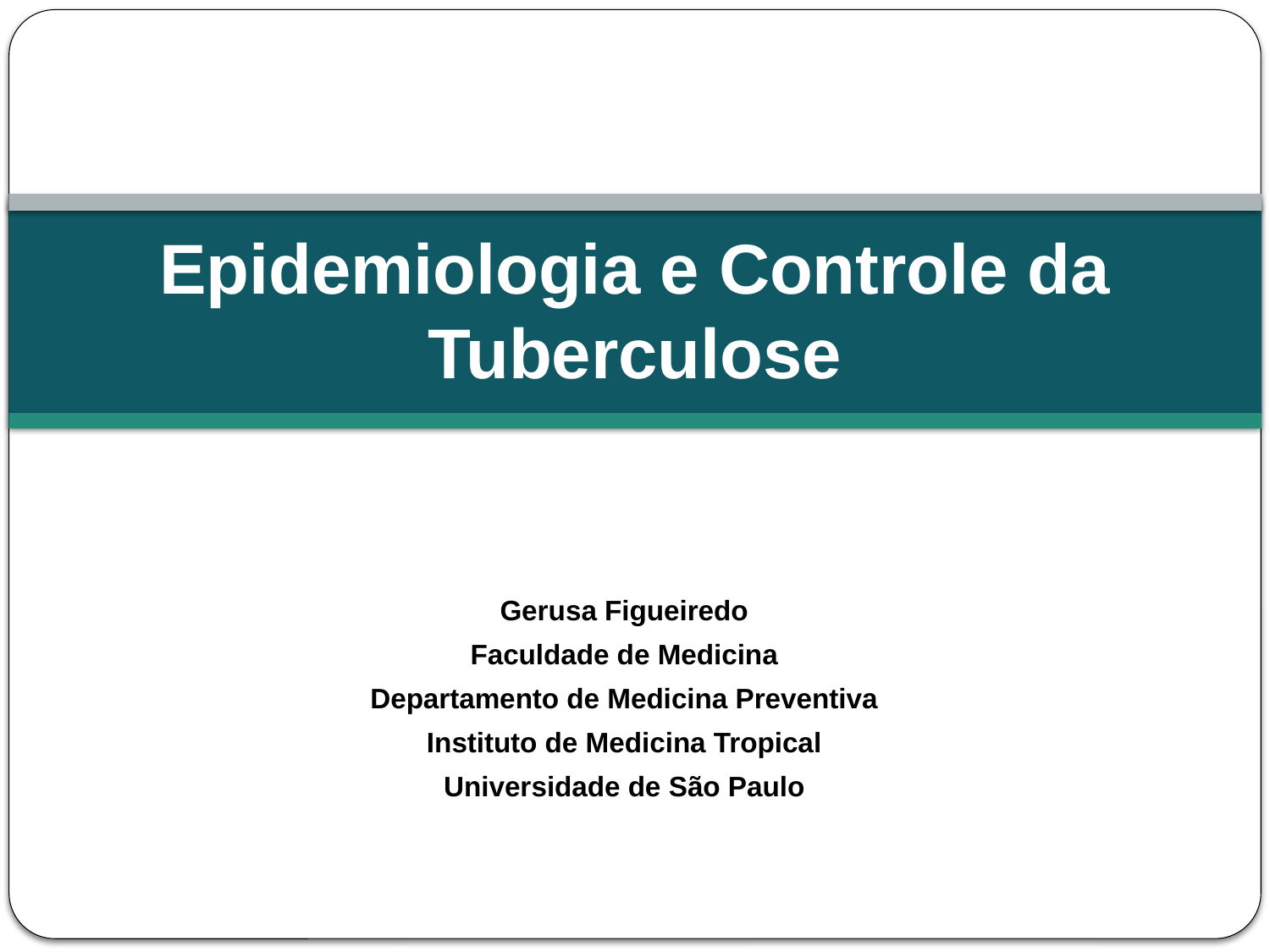

# Epidemiologia e Controle da Tuberculose
Gerusa Figueiredo
Faculdade de Medicina
Departamento de Medicina Preventiva
Instituto de Medicina Tropical
Universidade de São Paulo